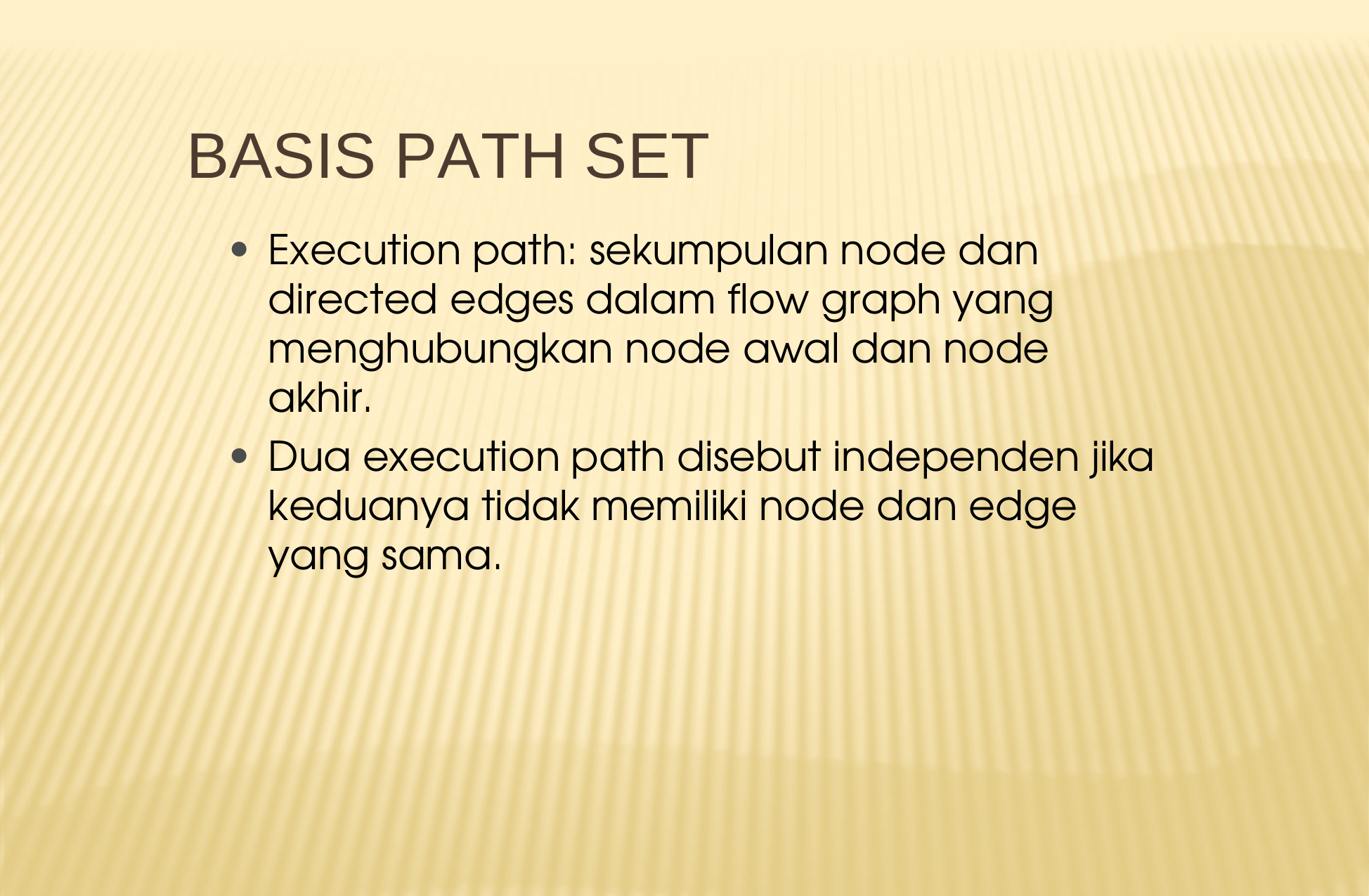

# BASIS PATH SET
Execution path: sekumpulan node dan directed edges dalam flow graph yang menghubungkan node awal dan node akhir.

Dua execution path disebut independen jika keduanya tidak memiliki node dan edge yang sama.